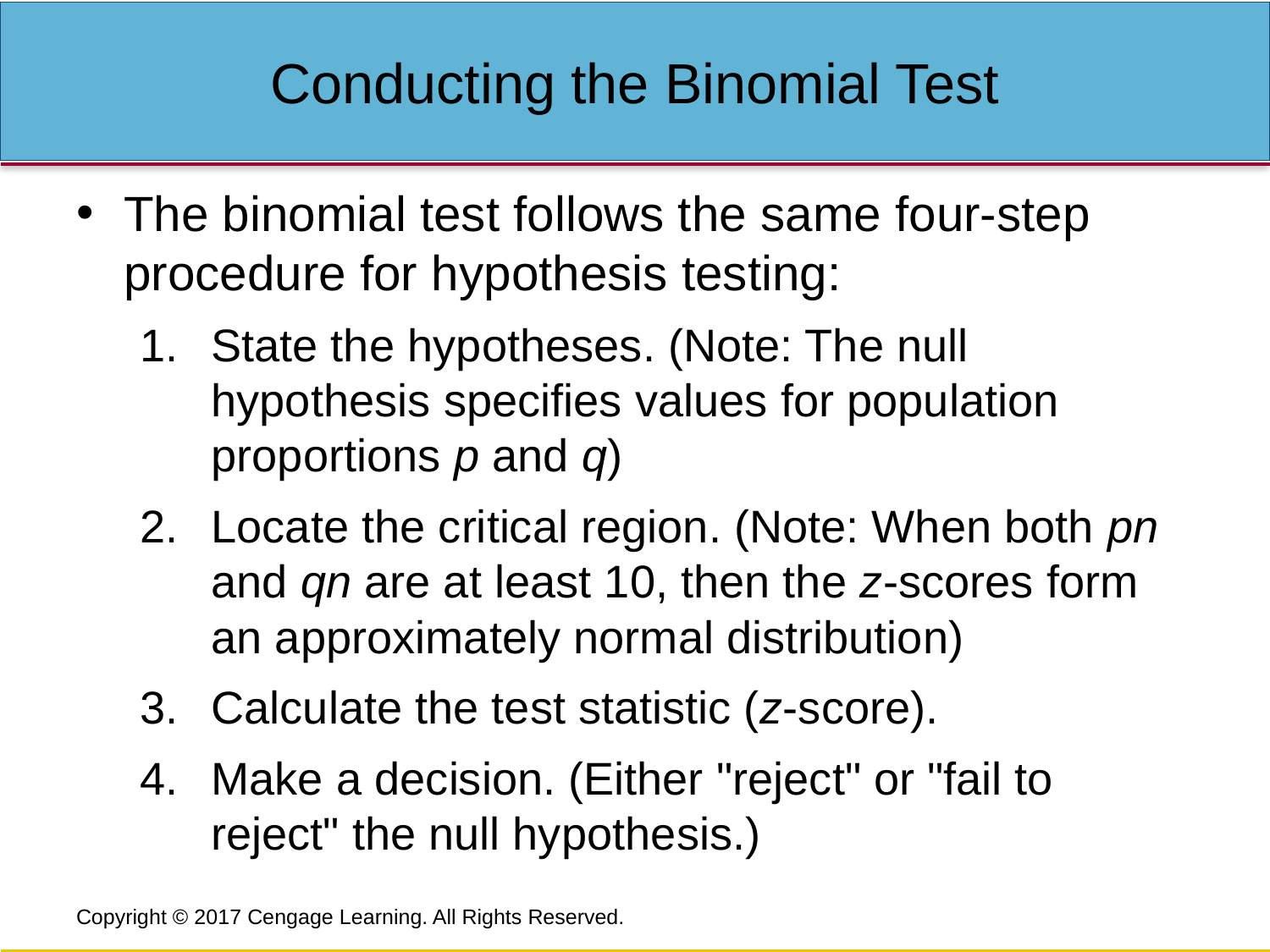

# Conducting the Binomial Test
The binomial test follows the same four-step procedure for hypothesis testing:
State the hypotheses. (Note: The null hypothesis specifies values for population proportions p and q)
Locate the critical region. (Note: When both pn and qn are at least 10, then the z-scores form an approximately normal distribution)
Calculate the test statistic (z-score).
Make a decision. (Either "reject" or "fail to reject" the null hypothesis.)

Copyright © 2017 Cengage Learning. All Rights Reserved.